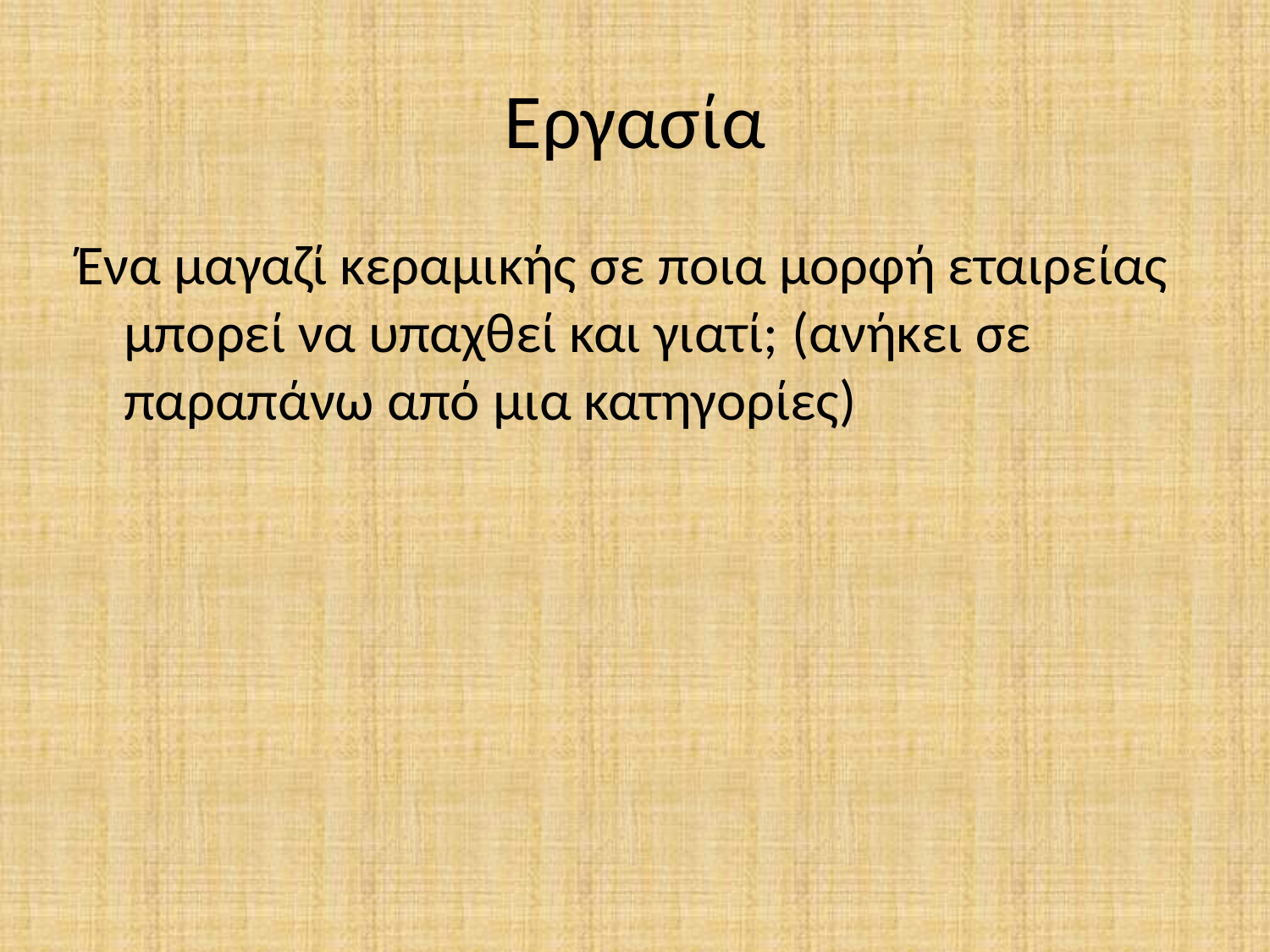

# Εργασία
Ένα μαγαζί κεραμικής σε ποια μορφή εταιρείας μπορεί να υπαχθεί και γιατί; (ανήκει σε παραπάνω από μια κατηγορίες)